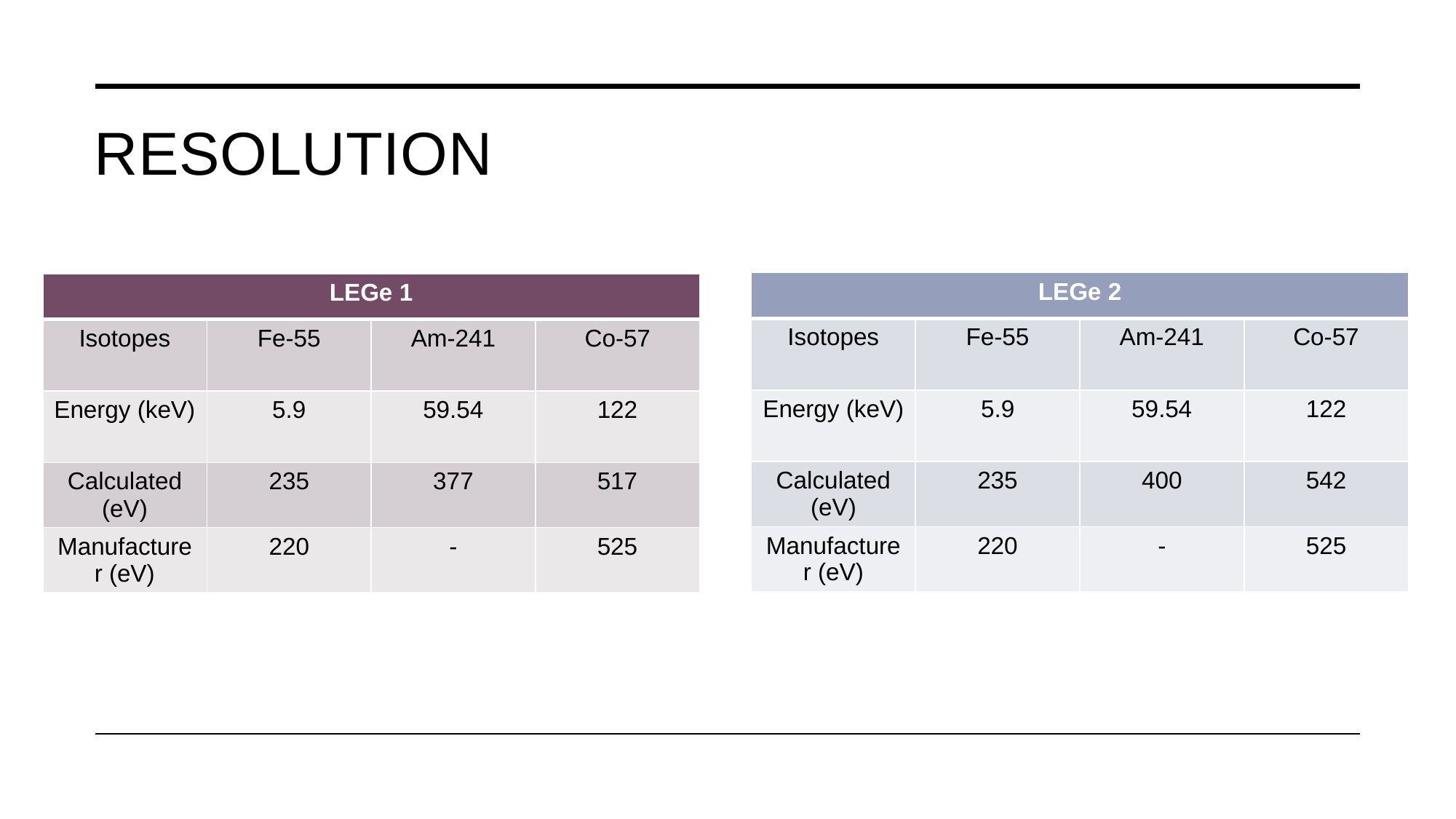

# Resolution
| LEGe 2 |  |  |  |
| --- | --- | --- | --- |
| Isotopes | Fe-55 | Am-241 | Co-57 |
| Energy (keV) | 5.9 | 59.54 | 122 |
| Calculated (eV) | 235 | 400 | 542 |
| Manufacturer (eV) | 220 | - | 525 |
| LEGe 1 |  |  |  |
| --- | --- | --- | --- |
| Isotopes | Fe-55 | Am-241 | Co-57 |
| Energy (keV) | 5.9 | 59.54 | 122 |
| Calculated (eV) | 235 | 377 | 517 |
| Manufacturer (eV) | 220 | - | 525 |